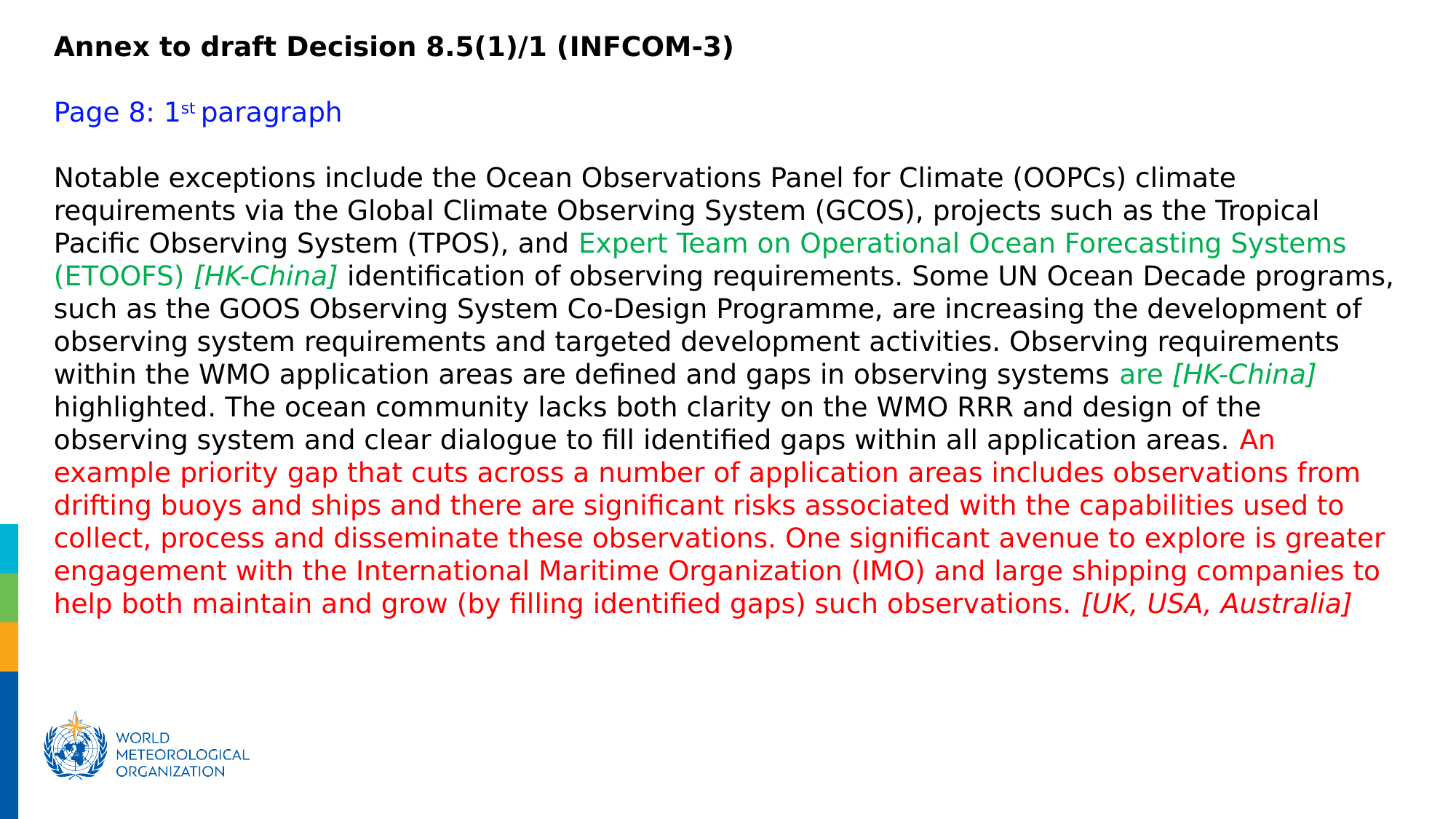

Annex to draft Decision 8.5(1)/1 (INFCOM-3)

Page 8: 1st paragraph

Notable exceptions include the Ocean Observations Panel for Climate (OOPCs) climate requirements via the Global Climate Observing System (GCOS), projects such as the Tropical Pacific Observing System (TPOS), and Expert Team on Operational Ocean Forecasting Systems (ETOOFS) [HK-China] identification of observing requirements. Some UN Ocean Decade programs, such as the GOOS Observing System Co-Design Programme, are increasing the development of observing system requirements and targeted development activities. Observing requirements within the WMO application areas are defined and gaps in observing systems are [HK-China] highlighted. The ocean community lacks both clarity on the WMO RRR and design of the observing system and clear dialogue to fill identified gaps within all application areas. An example priority gap that cuts across a number of application areas includes observations from drifting buoys and ships and there are significant risks associated with the capabilities used to collect, process and disseminate these observations. One significant avenue to explore is greater engagement with the International Maritime Organization (IMO) and large shipping companies to help both maintain and grow (by filling identified gaps) such observations. [UK, USA, Australia]